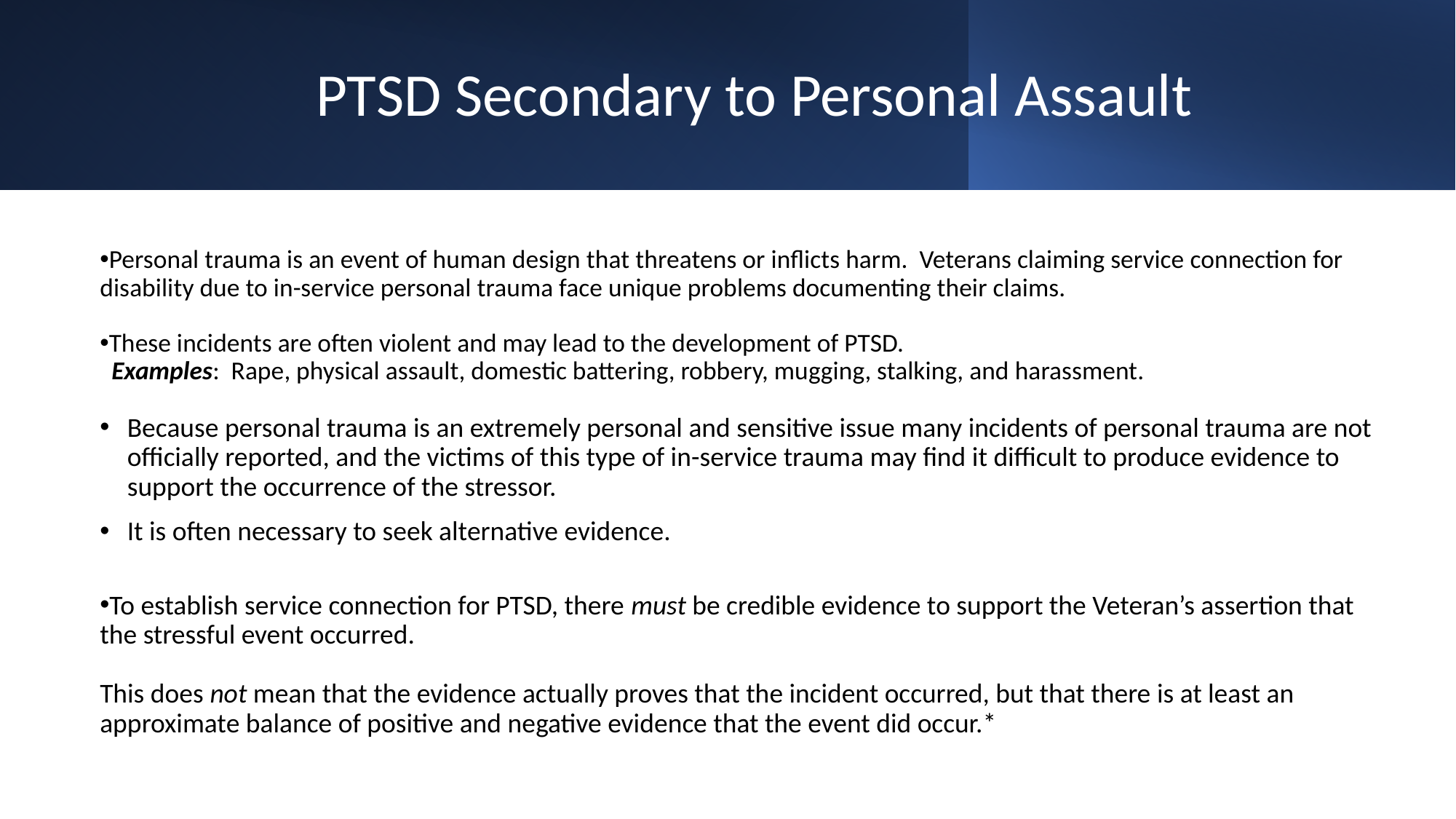

# PTSD Secondary to Personal Assault
Personal trauma is an event of human design that threatens or inflicts harm.  Veterans claiming service connection for disability due to in-service personal trauma face unique problems documenting their claims.

These incidents are often violent and may lead to the development of PTSD.
  Examples:  Rape, physical assault, domestic battering, robbery, mugging, stalking, and harassment.

Because personal trauma is an extremely personal and sensitive issue many incidents of personal trauma are not officially reported, and the victims of this type of in-service trauma may find it difficult to produce evidence to support the occurrence of the stressor.
It is often necessary to seek alternative evidence.

To establish service connection for PTSD, there must be credible evidence to support the Veteran’s assertion that the stressful event occurred.

This does not mean that the evidence actually proves that the incident occurred, but that there is at least an approximate balance of positive and negative evidence that the event did occur.*